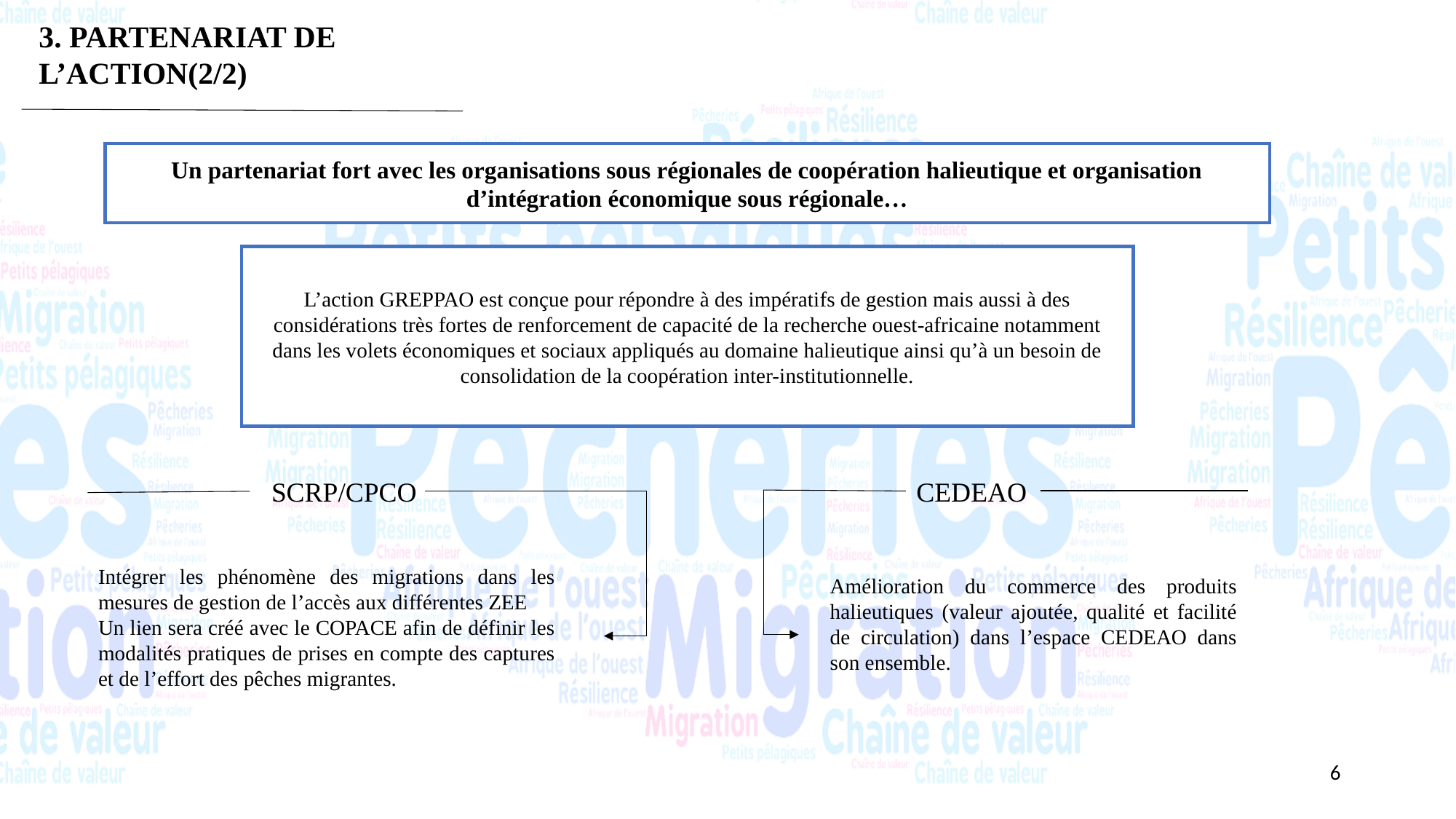

3. PARTENARIAT DE L’ACTION(2/2)
Un partenariat fort avec les organisations sous régionales de coopération halieutique et organisation d’intégration économique sous régionale…
L’action GREPPAO est conçue pour répondre à des impératifs de gestion mais aussi à des considérations très fortes de renforcement de capacité de la recherche ouest-africaine notamment dans les volets économiques et sociaux appliqués au domaine halieutique ainsi qu’à un besoin de consolidation de la coopération inter-institutionnelle.
SCRP/CPCO
Intégrer les phénomène des migrations dans les mesures de gestion de l’accès aux différentes ZEE
Un lien sera créé avec le COPACE afin de définir les modalités pratiques de prises en compte des captures et de l’effort des pêches migrantes.
CEDEAO
Amélioration du commerce des produits halieutiques (valeur ajoutée, qualité et facilité de circulation) dans l’espace CEDEAO dans son ensemble.
6